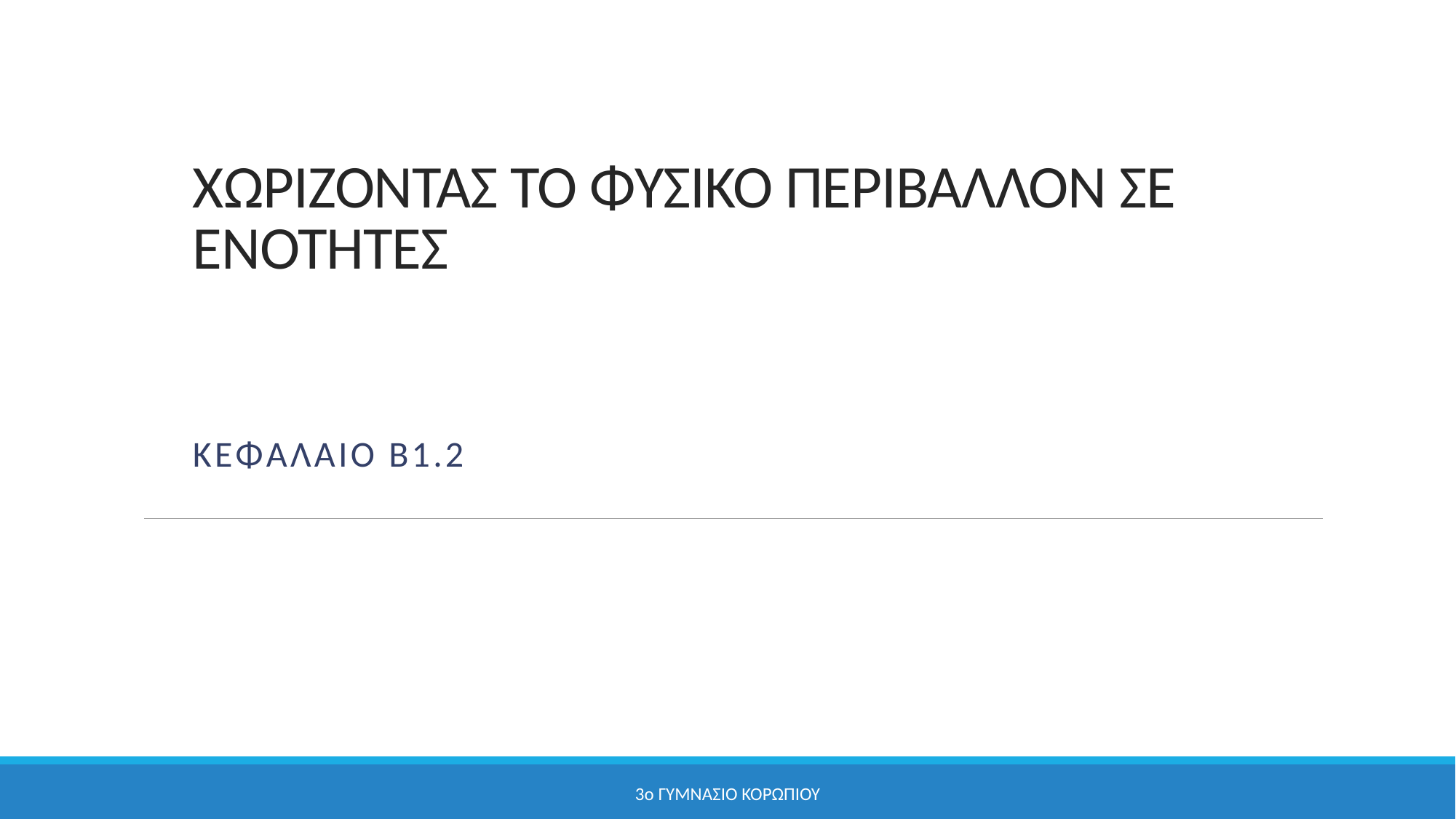

# ΧΩΡΙΖΟΝΤΑΣ ΤΟ ΦΥΣΙΚΟ ΠΕΡΙΒΑΛΛΟΝ ΣΕ ΕΝΟΤΗΤΕΣ
ΚεφΑλαιΟ Β1.2
3ο ΓΥΜΝΑΣΙΟ ΚΟΡΩΠΙΟΥ